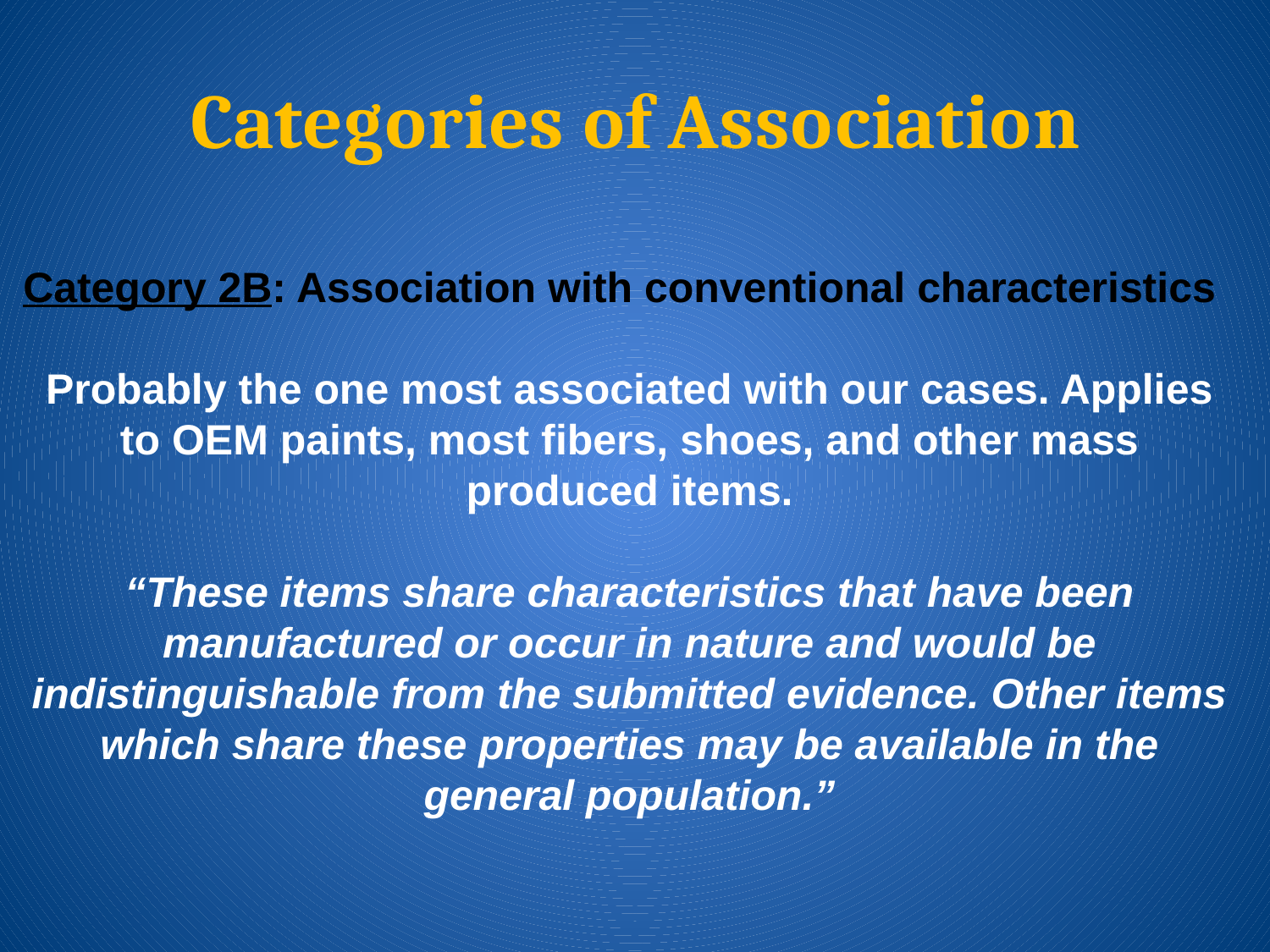

# Categories of Association
Category 2B: Association with conventional characteristics

Probably the one most associated with our cases. Applies to OEM paints, most fibers, shoes, and other mass produced items.

“These items share characteristics that have been manufactured or occur in nature and would be indistinguishable from the submitted evidence. Other items which share these properties may be available in the general population.”